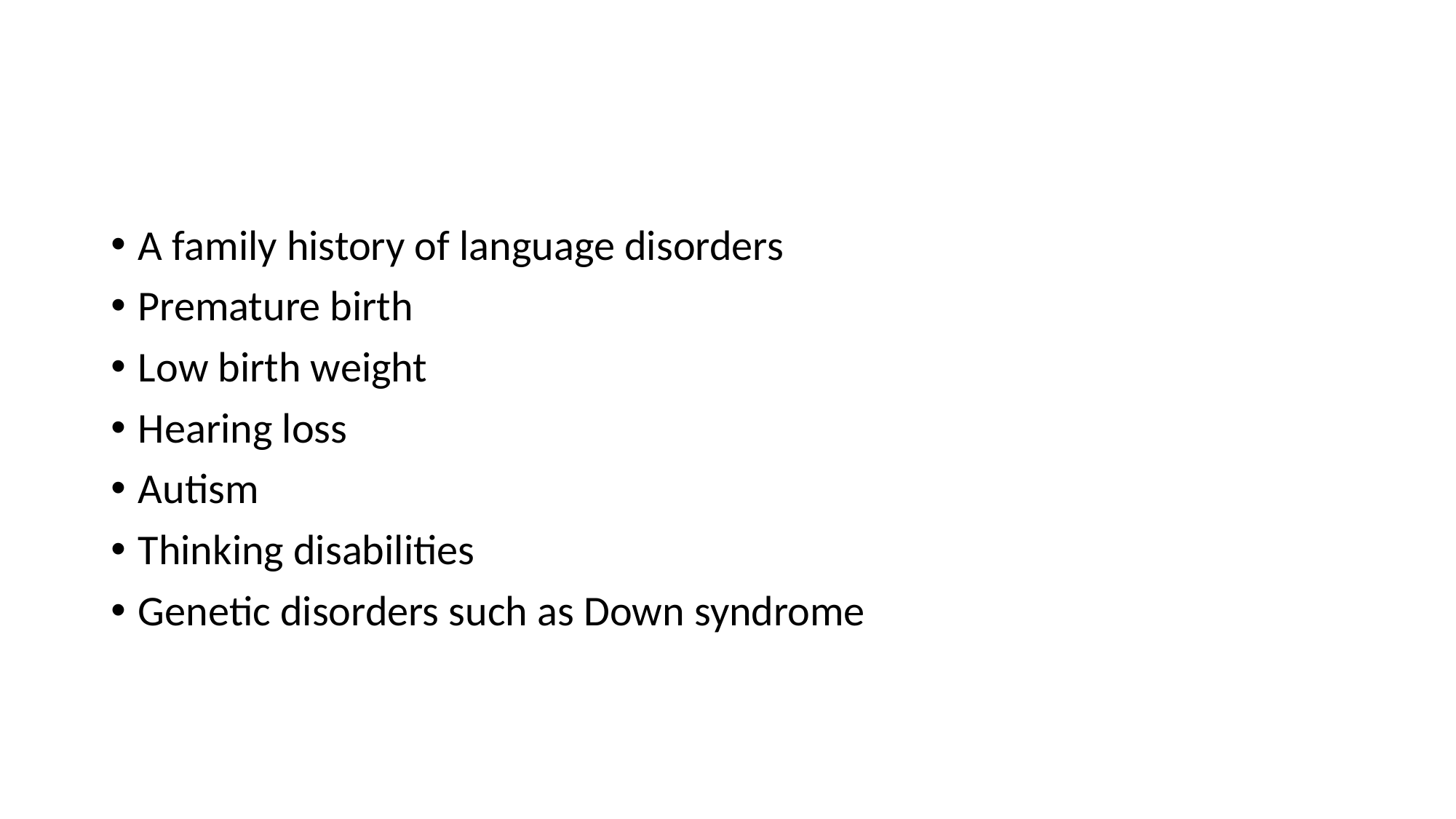

#
A family history of language disorders
Premature birth
Low birth weight
Hearing loss
Autism
Thinking disabilities
Genetic disorders such as Down syndrome